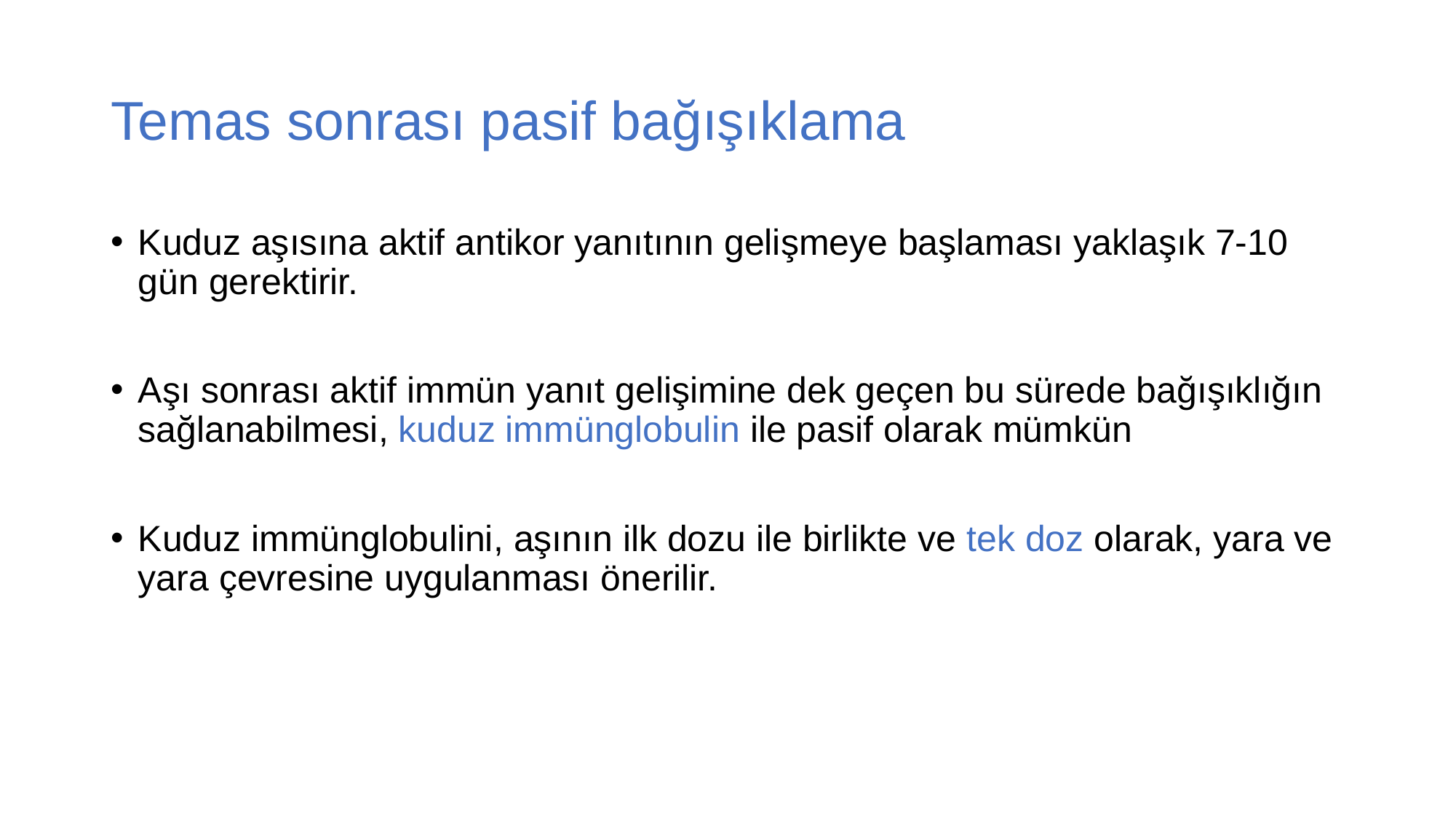

# Temas sonrası pasif bağışıklama
Kuduz aşısına aktif antikor yanıtının gelişmeye başlaması yaklaşık 7-10 gün gerektirir.

Aşı sonrası aktif immün yanıt gelişimine dek geçen bu sürede bağışıklığın sağlanabilmesi, kuduz immünglobulin ile pasif olarak mümkün

Kuduz immünglobulini, aşının ilk dozu ile birlikte ve tek doz olarak, yara ve yara çevresine uygulanması önerilir.